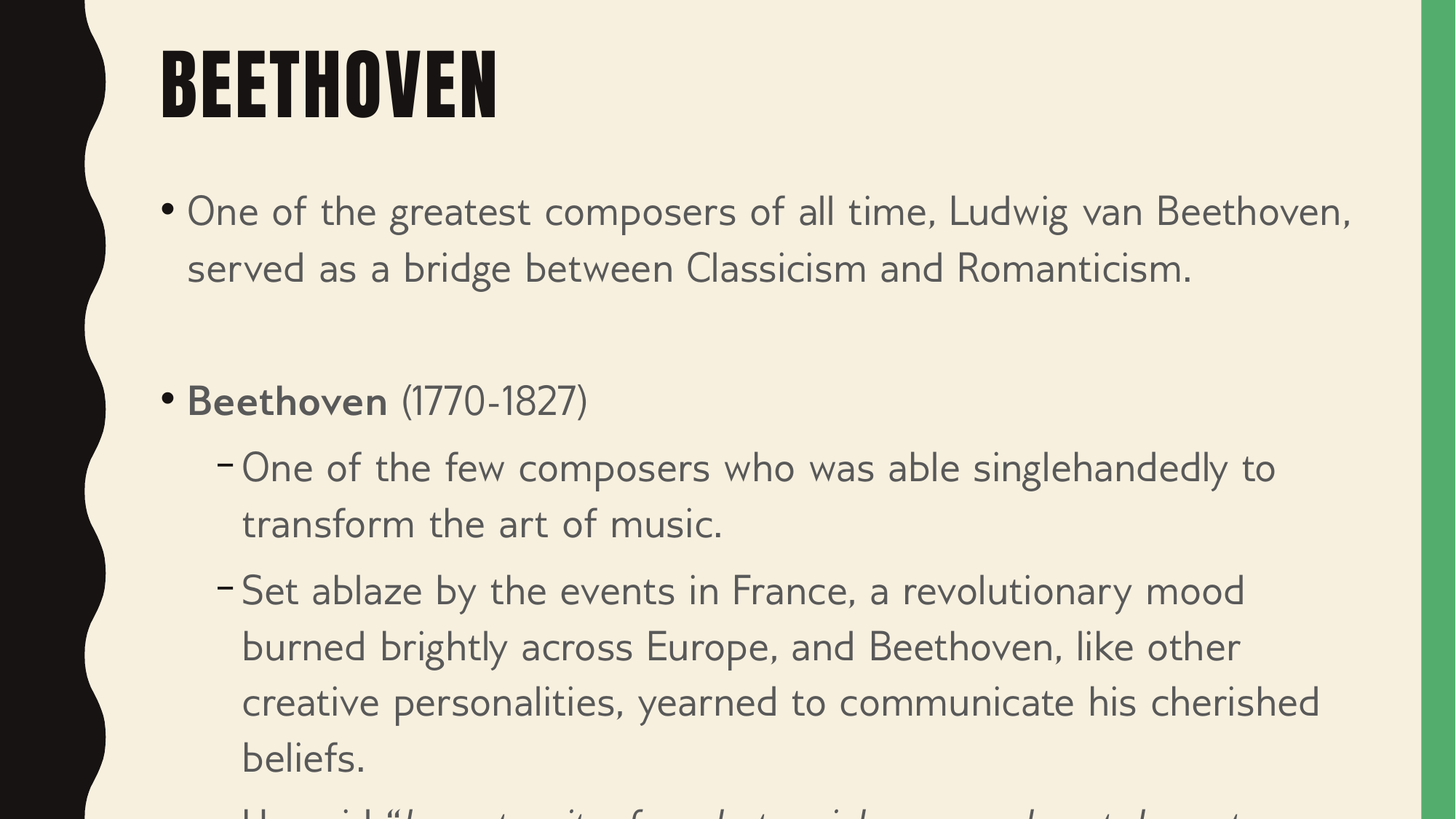

# Beethoven
One of the greatest composers of all time, Ludwig van Beethoven, served as a bridge between Classicism and Romanticism.

Beethoven (1770-1827)
One of the few composers who was able singlehandedly to transform the art of music.
Set ablaze by the events in France, a revolutionary mood burned brightly across Europe, and Beethoven, like other creative personalities, yearned to communicate his cherished beliefs.
He said “I must write, for what weighs on my heart, I must express.”